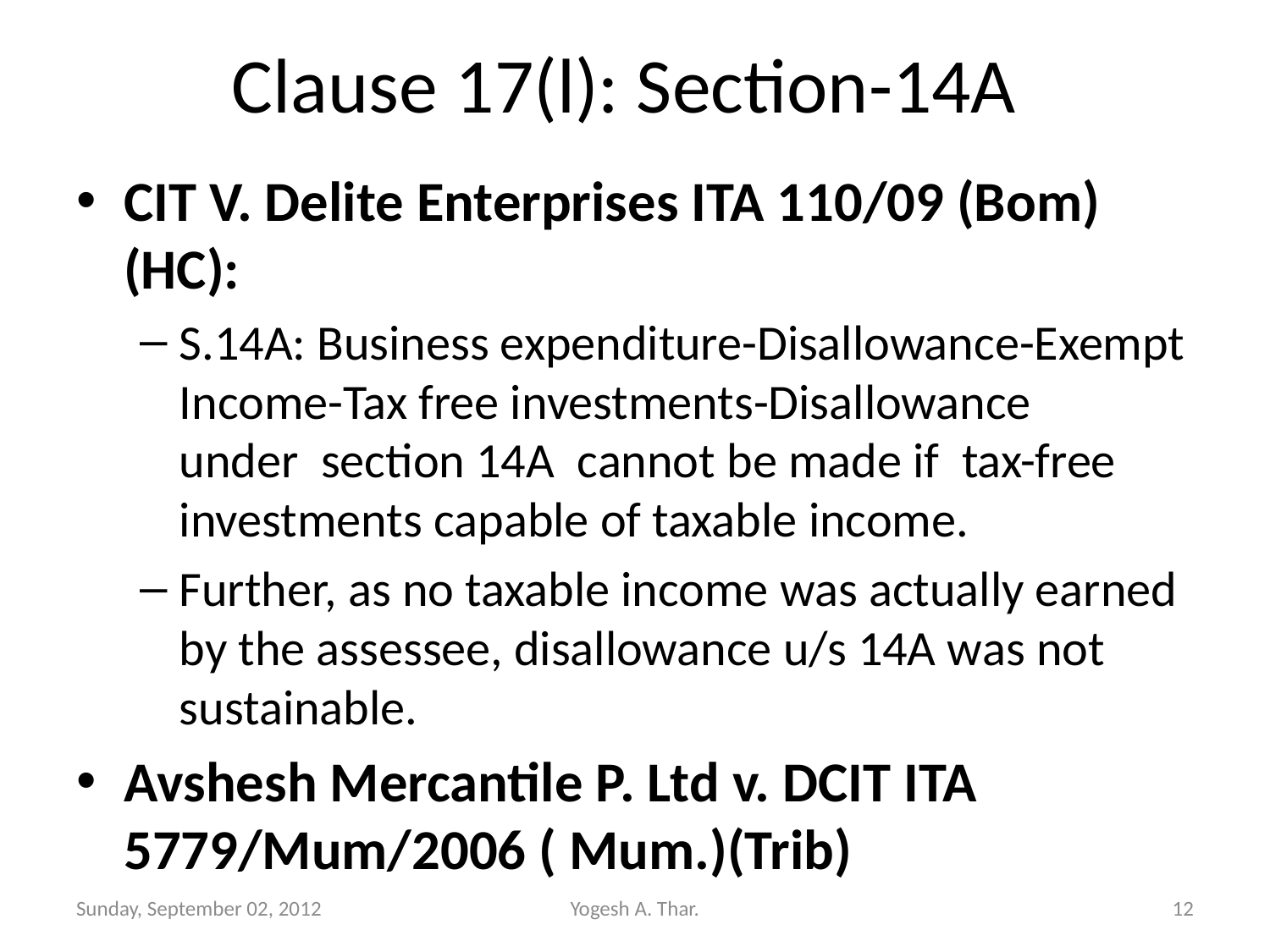

# Clause 17(l): Section-14A
CIT V. Delite Enterprises ITA 110/09 (Bom)(HC):
S.14A: Business expenditure-Disallowance-Exempt Income-Tax free investments-Disallowance   under  section 14A  cannot be made if  tax-free investments capable of taxable income.
Further, as no taxable income was actually earned by the assessee, disallowance u/s 14A was not sustainable.
Avshesh Mercantile P. Ltd v. DCIT ITA 5779/Mum/2006 ( Mum.)(Trib)

Sunday, September 02, 2012
Yogesh A. Thar.
12